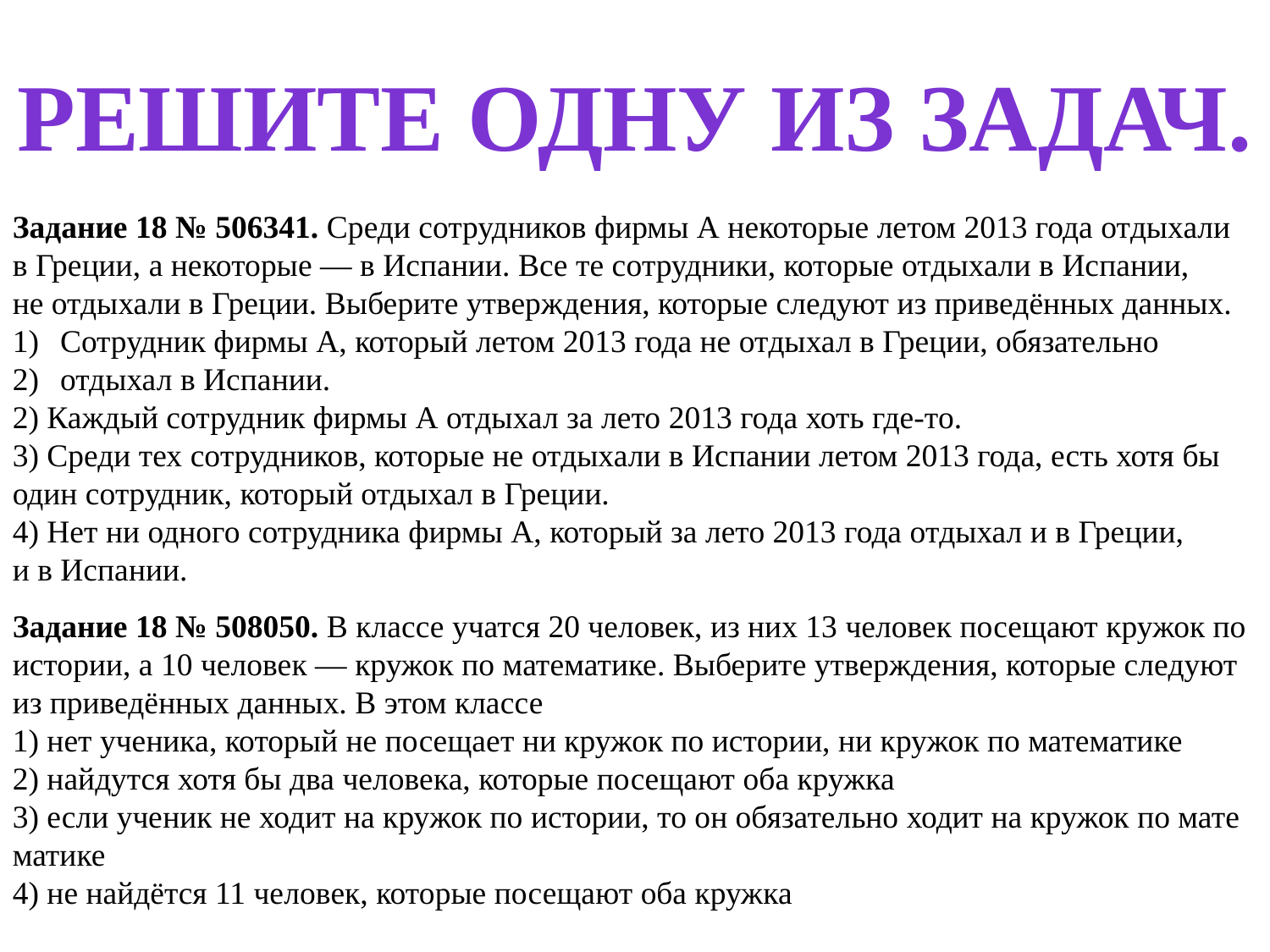

Решите одну из задач.
За­да­ние 18 № 506341. Среди со­труд­ни­ков фирмы А не­ко­то­рые летом 2013 года от­ды­ха­ли
в Гре­ции, а не­ко­то­рые — в Ис­па­нии. Все те со­труд­ни­ки, ко­то­рые от­ды­ха­ли в Ис­па­нии,
не от­ды­ха­ли в Гре­ции. Вы­бе­ри­те утвер­жде­ния, ко­то­рые сле­ду­ют из при­ведённых дан­ных.
Со­труд­ник фирмы А, ко­то­рый летом 2013 года не от­ды­хал в Гре­ции, обя­за­тель­но
от­ды­хал в Ис­па­нии.
2) Каж­дый со­труд­ник фирмы А от­ды­хал за лето 2013 года хоть где-то.
3) Среди тех со­труд­ни­ков, ко­то­рые не от­ды­ха­ли в Ис­па­нии летом 2013 года, есть хотя бы
один со­труд­ник, ко­то­рый от­ды­хал в Гре­ции.
4) Нет ни од­но­го со­труд­ни­ка фирмы А, ко­то­рый за лето 2013 года от­ды­хал и в Гре­ции,
и в Ис­па­нии.
За­да­ние 18 № 508050. В клас­се учат­ся 20 че­ло­век, из них 13 че­ло­век по­се­ща­ют кру­жок по ис­то­рии, а 10 че­ло­век — кру­жок по ма­те­ма­ти­ке. Вы­бе­ри­те утвер­жде­ния, ко­то­рые сле­ду­ют из при­ведённых дан­ных. В этом клас­се
1) нет уче­ни­ка, ко­то­рый не по­се­ща­ет ни кру­жок по ис­то­рии, ни кру­жок по ма­те­ма­ти­ке
2) най­дут­ся хотя бы два че­ло­ве­ка, ко­то­рые по­се­ща­ют оба круж­ка
3) если уче­ник не ходит на кру­жок по ис­то­рии, то он обя­за­тель­но ходит на кру­жок по ма­те­ма­ти­ке
4) не найдётся 11 че­ло­век, ко­то­рые по­се­ща­ют оба круж­ка